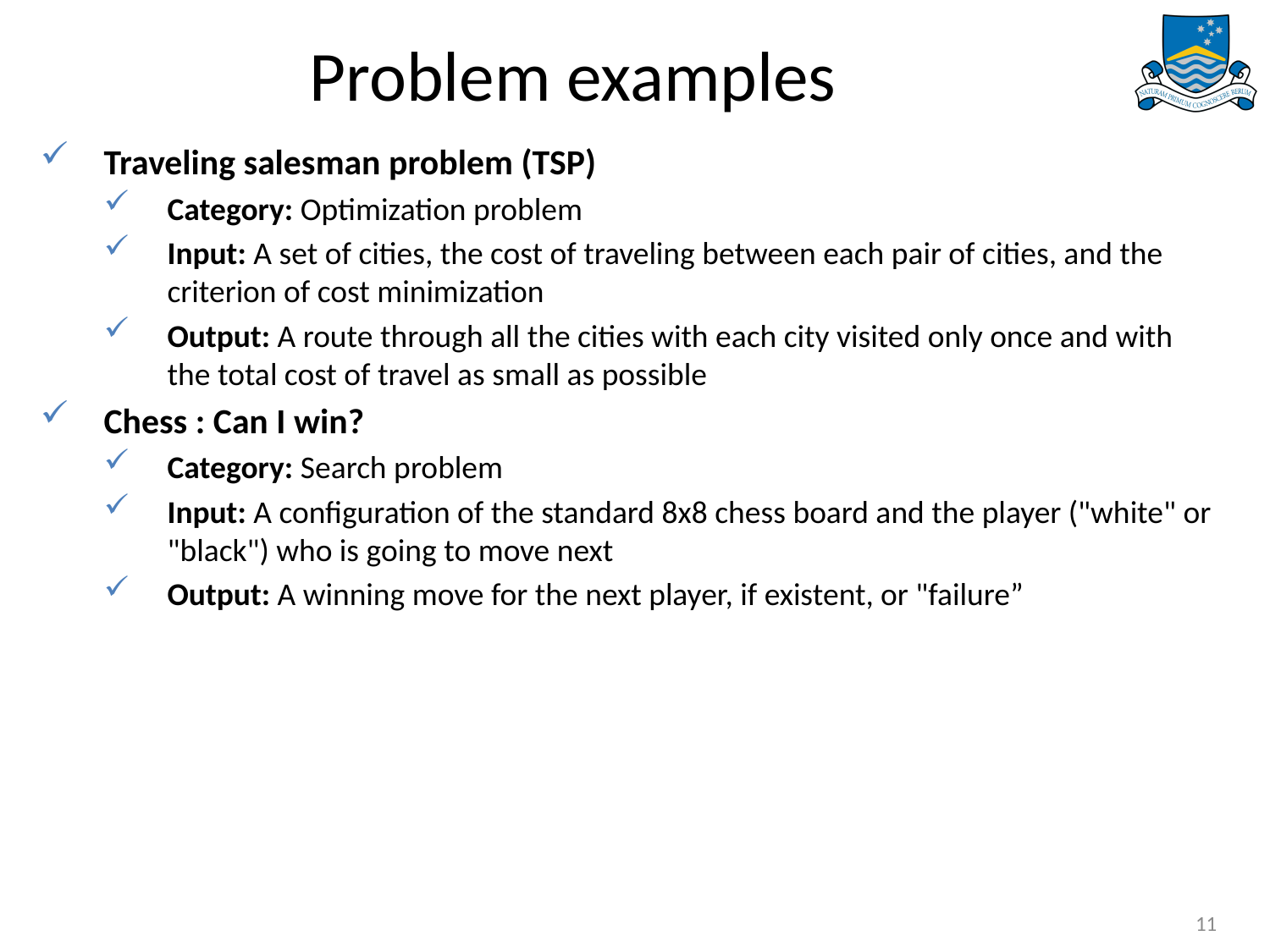

# Problem examples
Traveling salesman problem (TSP)
Category: Optimization problem
Input: A set of cities, the cost of traveling between each pair of cities, and the criterion of cost minimization
Output: A route through all the cities with each city visited only once and with the total cost of travel as small as possible
Chess : Can I win?
Category: Search problem
Input: A configuration of the standard 8x8 chess board and the player ("white" or "black") who is going to move next
Output: A winning move for the next player, if existent, or "failure”

11